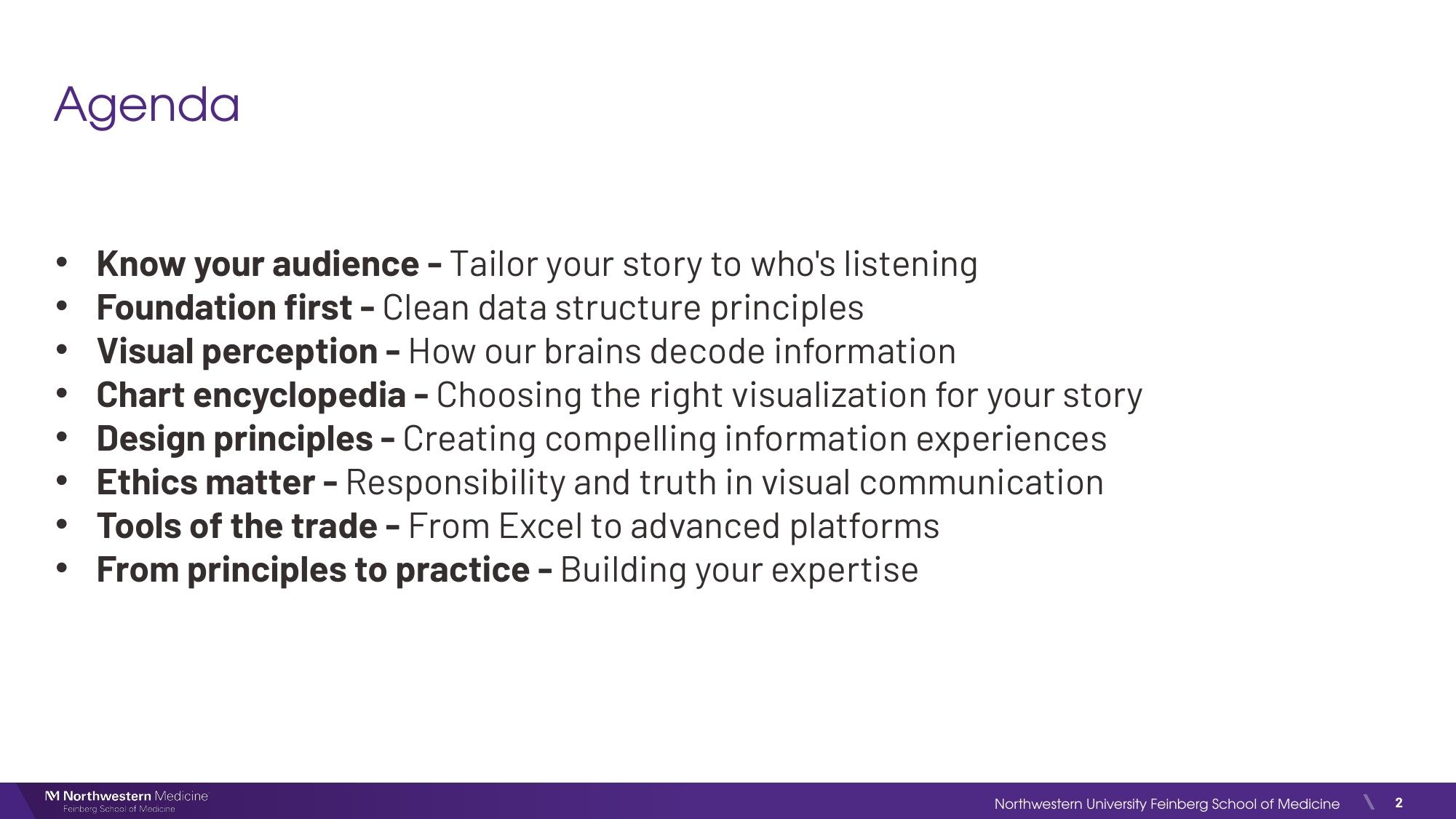

# Agenda

Know your audience - Tailor your story to who's listening
Foundation first - Clean data structure principles
Visual perception - How our brains decode information
Chart encyclopedia - Choosing the right visualization for your story
Design principles - Creating compelling information experiences
Ethics matter - Responsibility and truth in visual communication
Tools of the trade - From Excel to advanced platforms
From principles to practice - Building your expertise

2